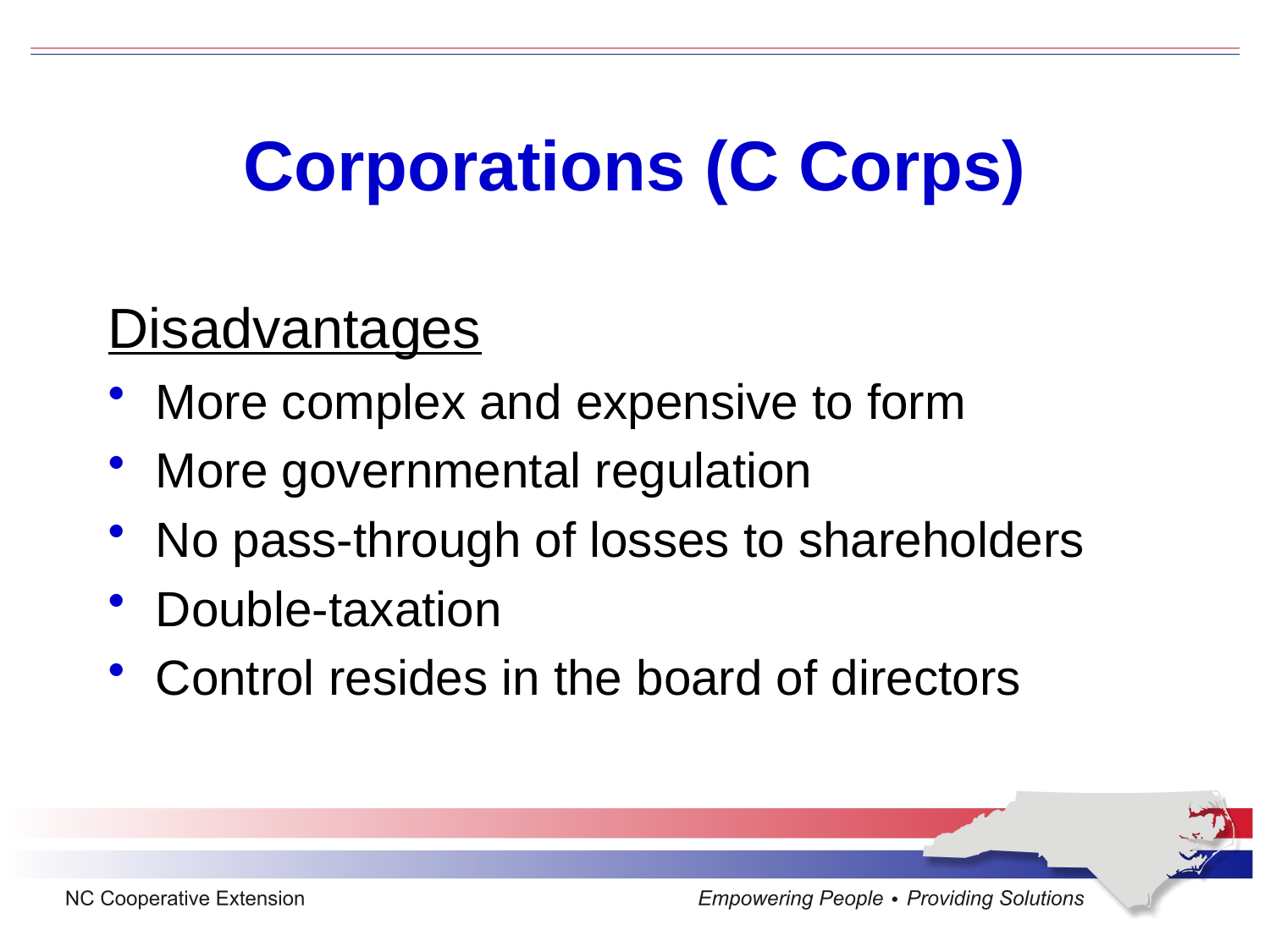

# Corporations (C Corps)
Disadvantages
More complex and expensive to form
More governmental regulation
No pass-through of losses to shareholders
Double-taxation
Control resides in the board of directors